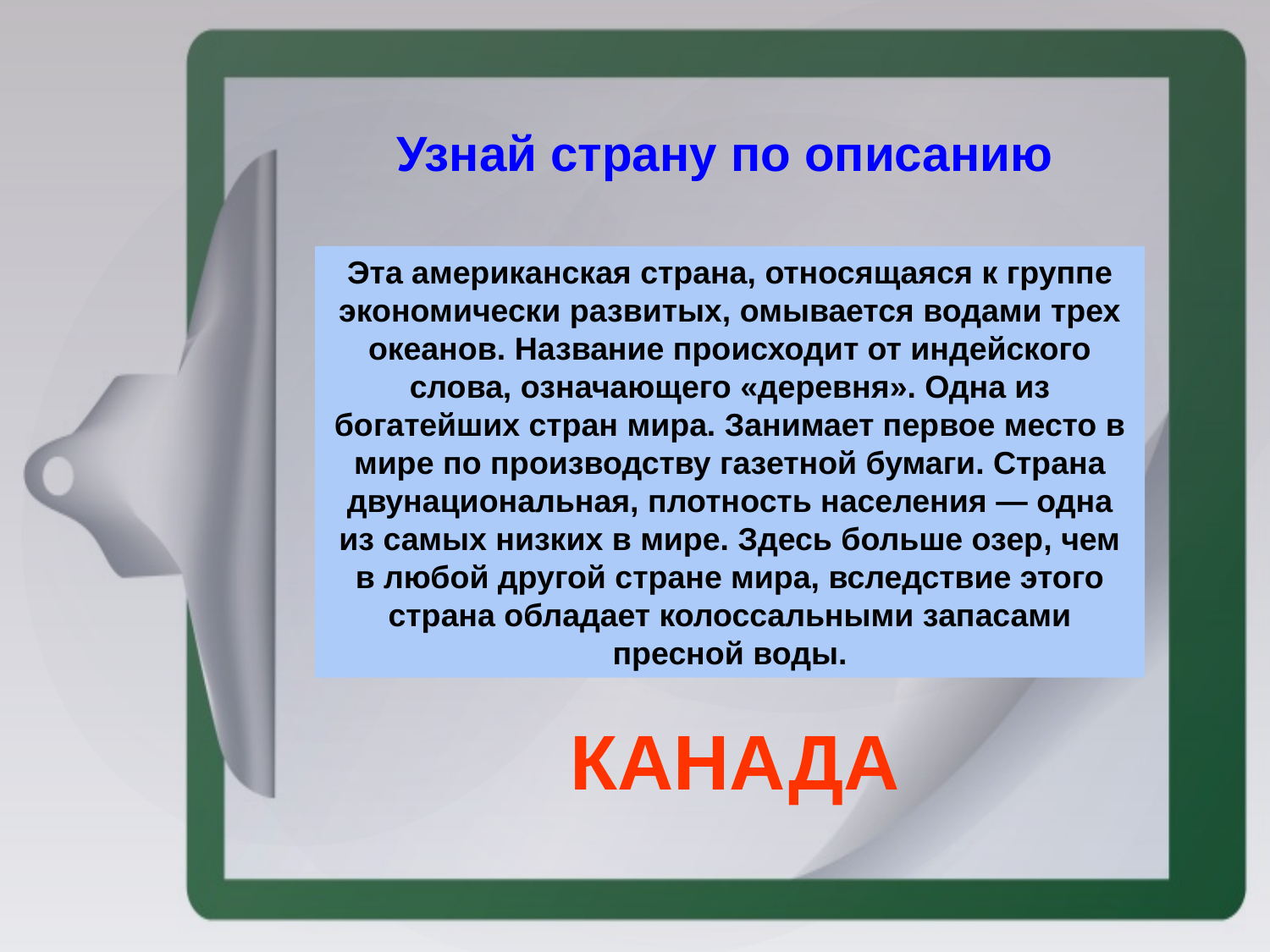

Узнай страну по описанию
Эта американская страна, относящаяся к группе экономически развитых, омывается водами трех океанов. Название происходит от индейского слова, означающего «деревня». Одна из богатейших стран мира. Занимает первое место в мире по производству газетной бумаги. Страна двунациональная, плотность населения — одна из самых низких в мире. Здесь больше озер, чем в любой другой стране мира, вследствие этого страна обладает колоссальными запасами пресной воды.

КАНАДА